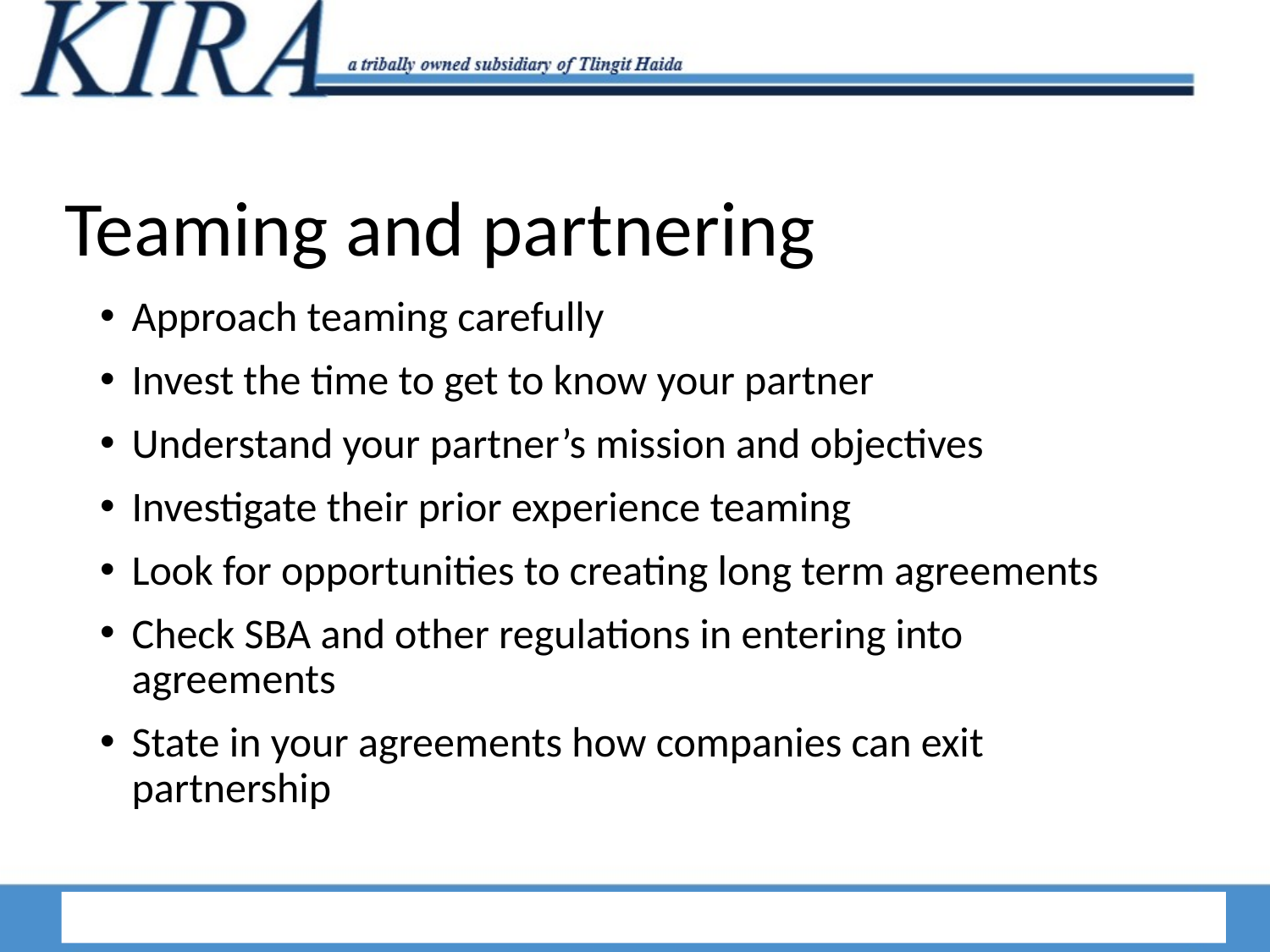

# Teaming and partnering
Approach teaming carefully
Invest the time to get to know your partner
Understand your partner’s mission and objectives
Investigate their prior experience teaming
Look for opportunities to creating long term agreements
Check SBA and other regulations in entering into agreements
State in your agreements how companies can exit partnership